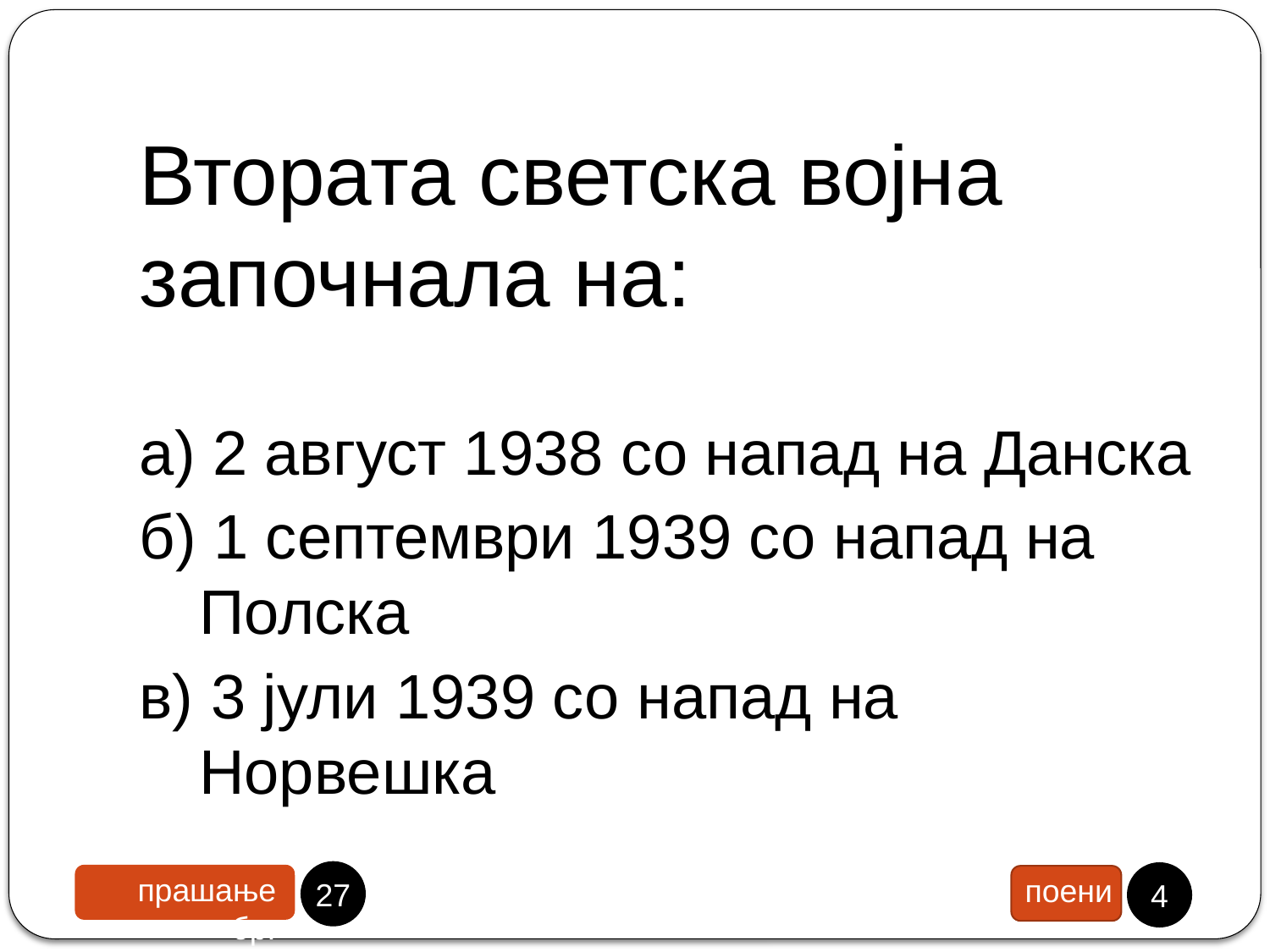

# Втората светска војна започнала на:
а) 2 август 1938 со напад на Данска
б) 1 септември 1939 со напад на Полска
в) 3 јули 1939 со напад на Норвешка
27
4
прашање бр.

поени